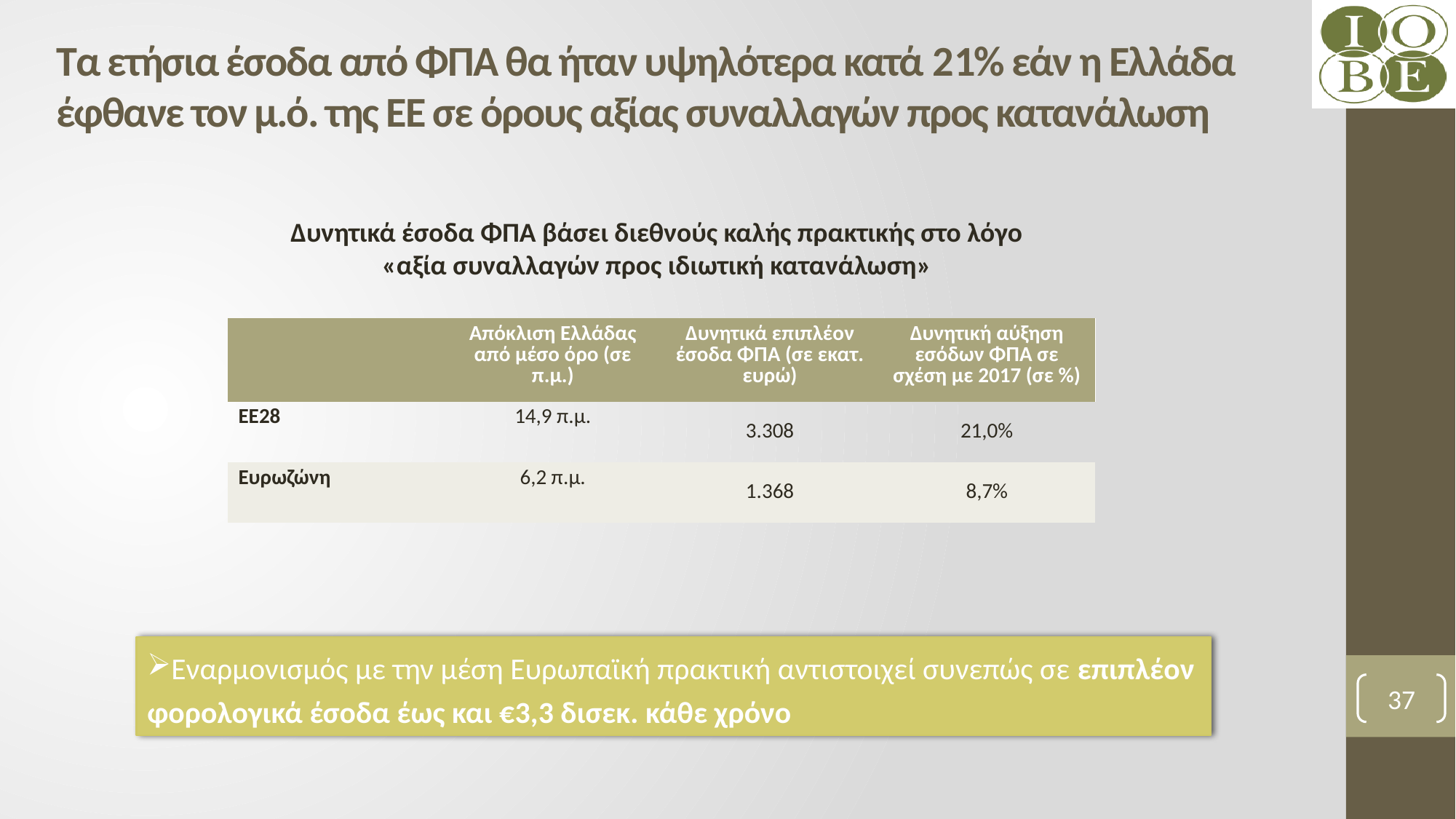

# Τα ετήσια έσοδα από ΦΠΑ θα ήταν υψηλότερα κατά 21% εάν η Ελλάδα έφθανε τον μ.ό. της ΕΕ σε όρους αξίας συναλλαγών προς κατανάλωση
Δυνητικά έσοδα ΦΠΑ βάσει διεθνούς καλής πρακτικής στο λόγο «αξία συναλλαγών προς ιδιωτική κατανάλωση»
|  | Απόκλιση Ελλάδας από μέσο όρο (σε π.μ.) | Δυνητικά επιπλέον έσοδα ΦΠΑ (σε εκατ. ευρώ) | Δυνητική αύξηση εσόδων ΦΠΑ σε σχέση με 2017 (σε %) |
| --- | --- | --- | --- |
| ΕΕ28 | 14,9 π.μ. | 3.308 | 21,0% |
| Ευρωζώνη | 6,2 π.μ. | 1.368 | 8,7% |
Εναρμονισμός με την μέση Ευρωπαϊκή πρακτική αντιστοιχεί συνεπώς σε επιπλέον φορολογικά έσοδα έως και €3,3 δισεκ. κάθε χρόνο
37